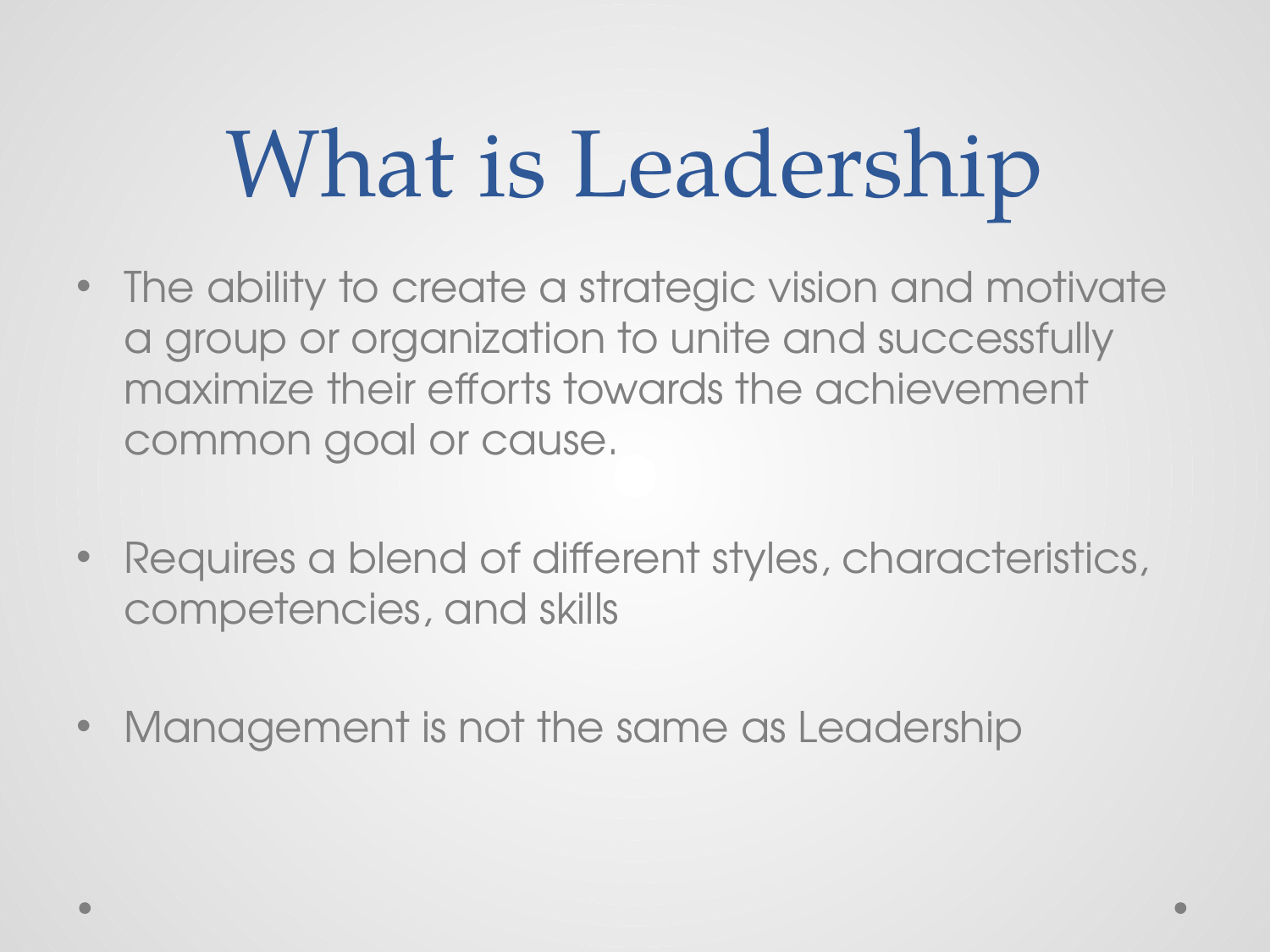

# What is Leadership
The ability to create a strategic vision and motivate a group or organization to unite and successfully maximize their efforts towards the achievement common goal or cause.

Requires a blend of different styles, characteristics, competencies, and skills

Management is not the same as Leadership